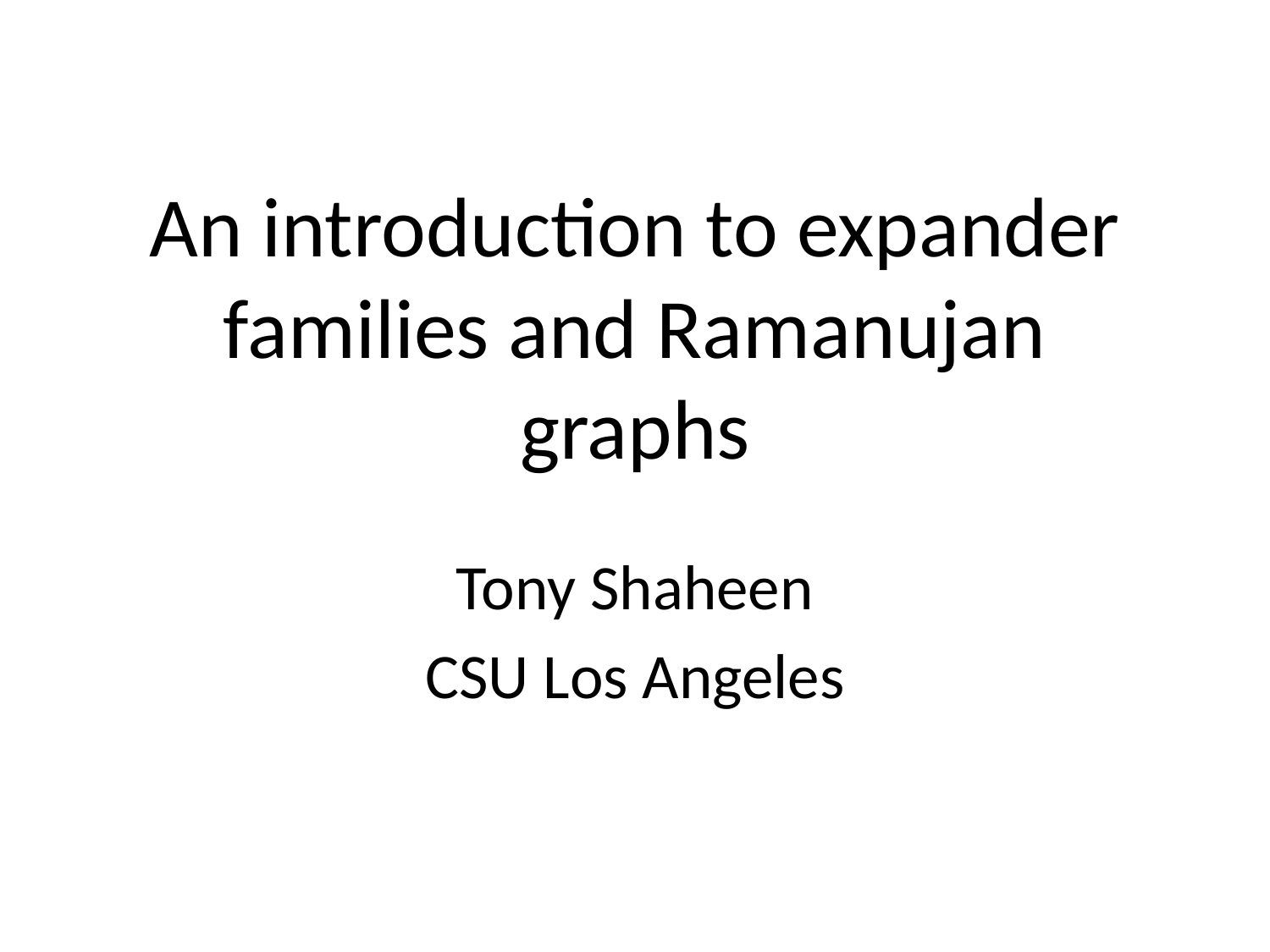

# An introduction to expander families and Ramanujan graphs
Tony Shaheen
CSU Los Angeles